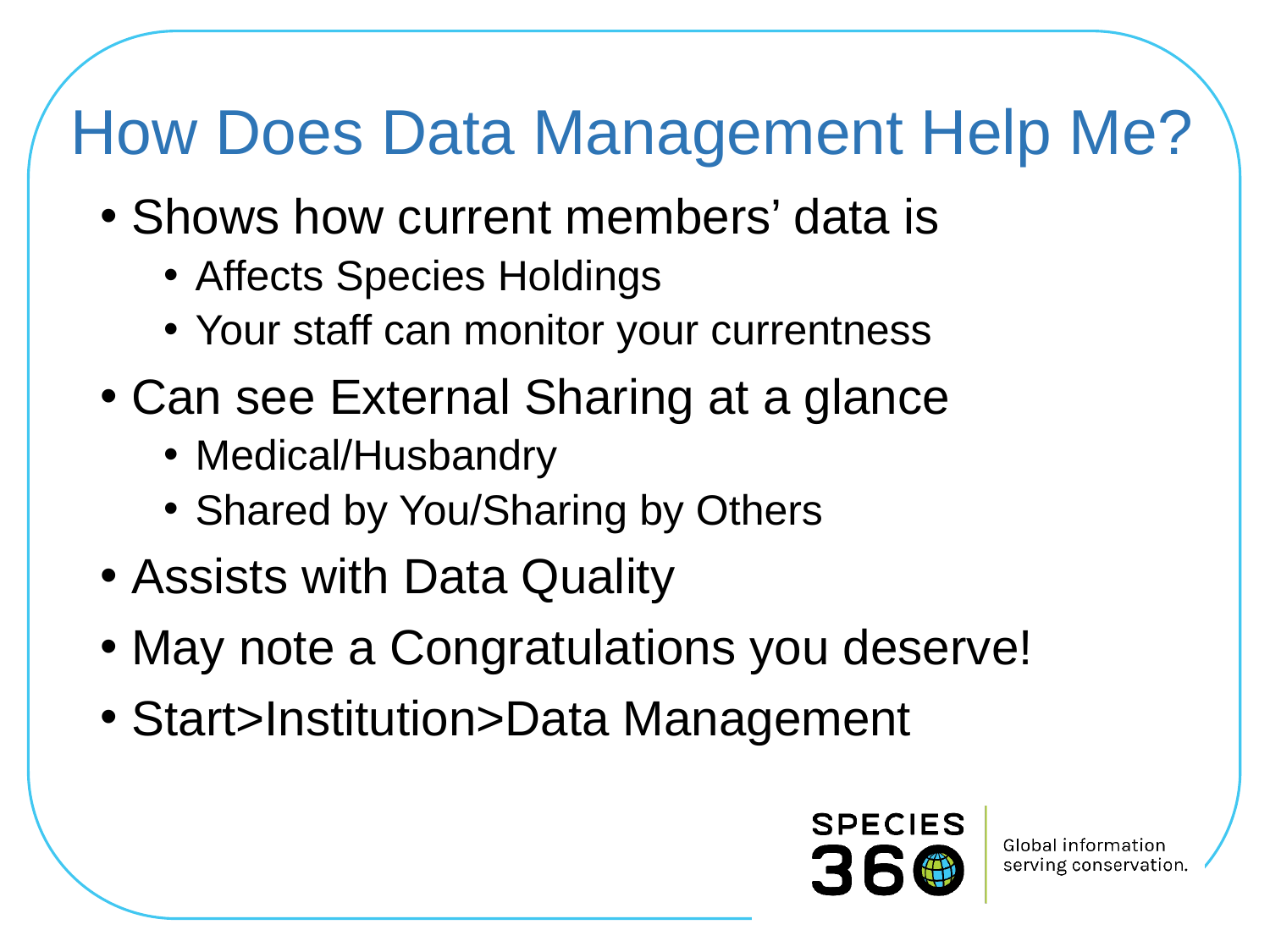

# How Does Data Management Help Me?
Shows how current members’ data is
Affects Species Holdings
Your staff can monitor your currentness
Can see External Sharing at a glance
Medical/Husbandry
Shared by You/Sharing by Others
Assists with Data Quality
May note a Congratulations you deserve!
Start>Institution>Data Management